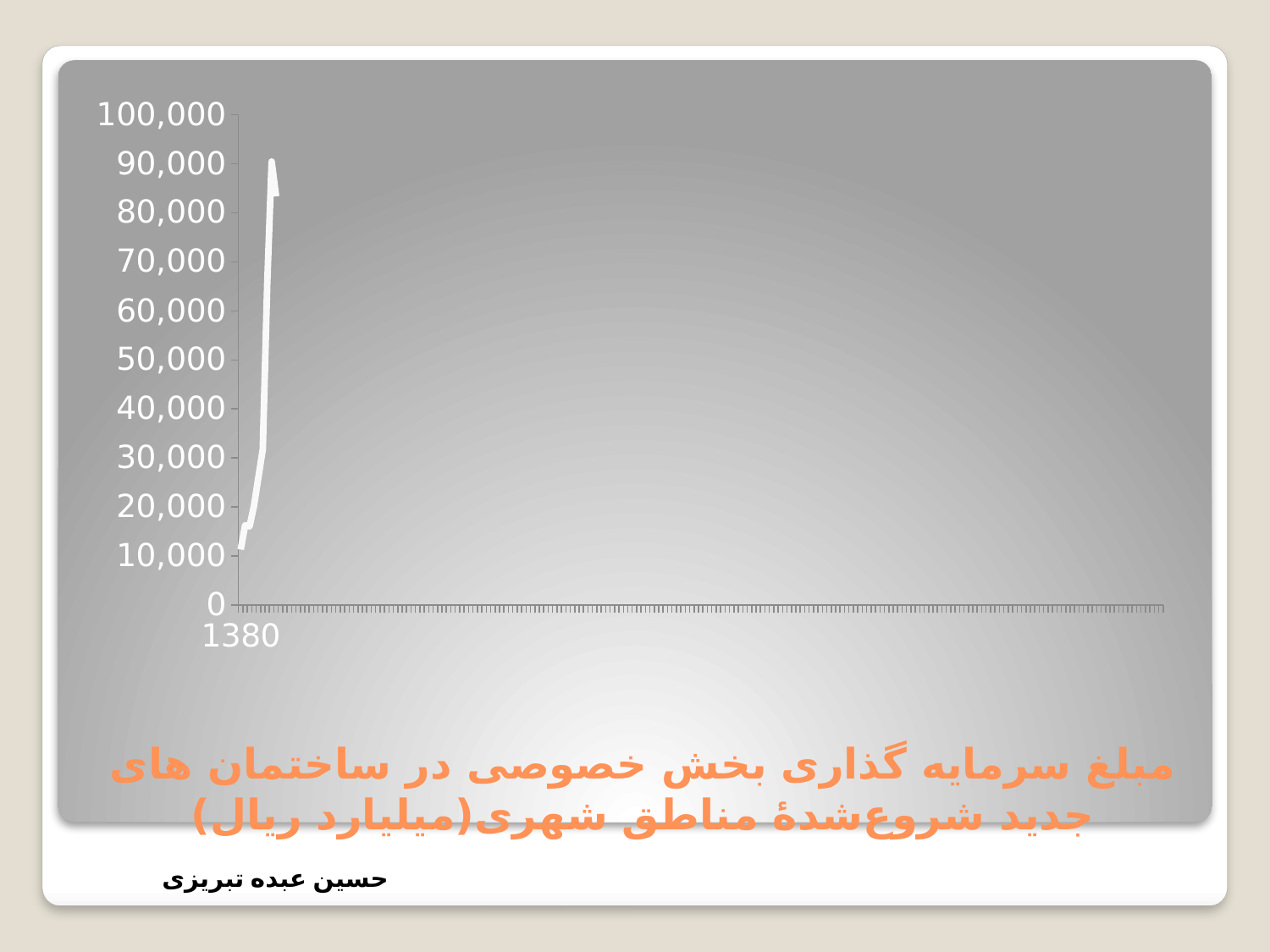

[unsupported chart]

# مبلغ سرمایه گذاری بخش خصوصی در ساختمان های جدید شروع‌شدۀ مناطق شهری(ميليارد ريال)